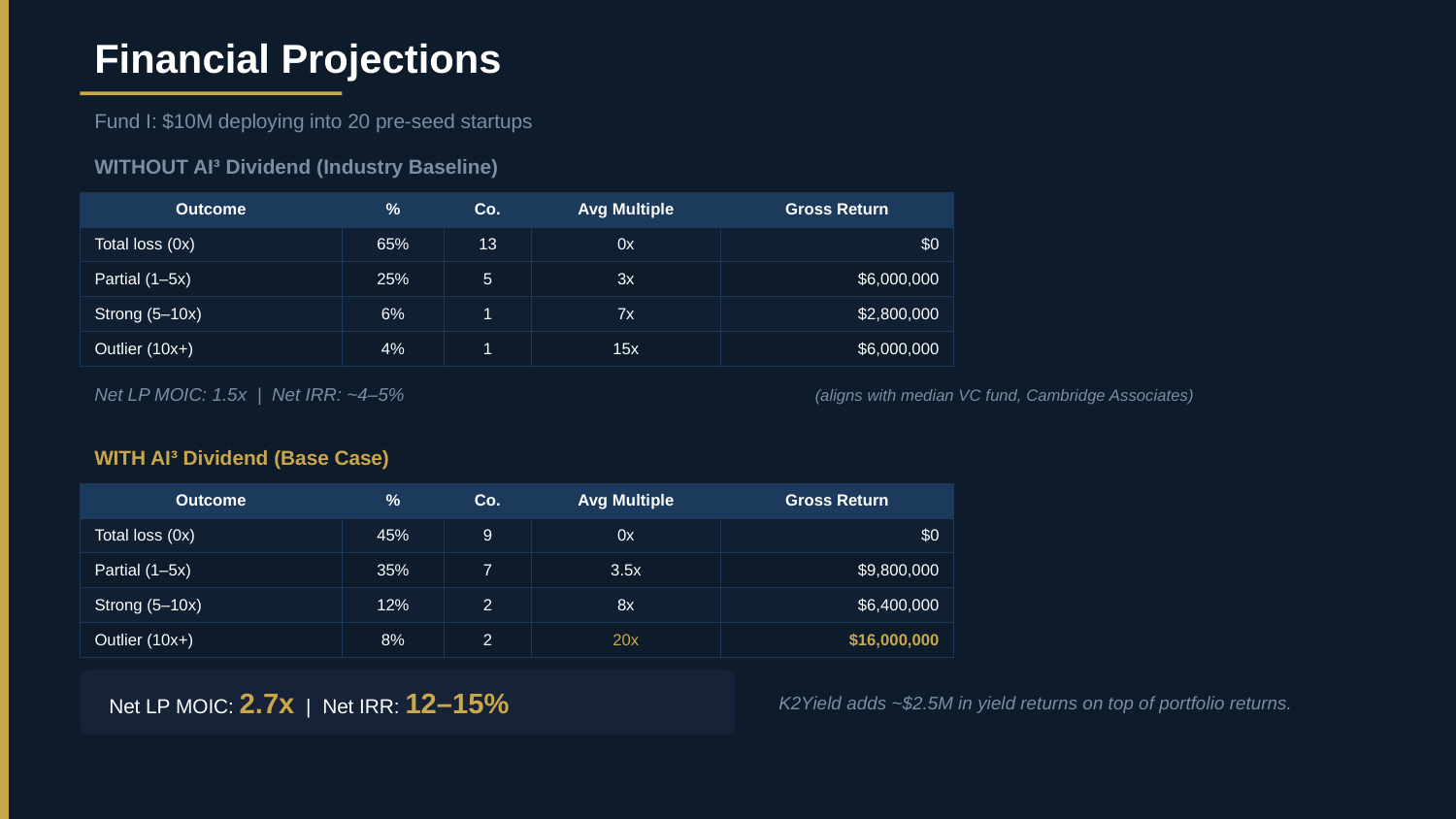

Financial Projections

Fund I: $10M deploying into 20 pre-seed startups
WITHOUT AI³ Dividend (Industry Baseline)
| Outcome | % | Co. | Avg Multiple | Gross Return |
| --- | --- | --- | --- | --- |
| Total loss (0x) | 65% | 13 | 0x | $0 |
| Partial (1–5x) | 25% | 5 | 3x | $6,000,000 |
| Strong (5–10x) | 6% | 1 | 7x | $2,800,000 |
| Outlier (10x+) | 4% | 1 | 15x | $6,000,000 |
Net LP MOIC: 1.5x  |  Net IRR: ~4–5%
(aligns with median VC fund, Cambridge Associates)
WITH AI³ Dividend (Base Case)
| Outcome | % | Co. | Avg Multiple | Gross Return |
| --- | --- | --- | --- | --- |
| Total loss (0x) | 45% | 9 | 0x | $0 |
| Partial (1–5x) | 35% | 7 | 3.5x | $9,800,000 |
| Strong (5–10x) | 12% | 2 | 8x | $6,400,000 |
| Outlier (10x+) | 8% | 2 | 20x | $16,000,000 |

Net LP MOIC: 2.7x  |  Net IRR: 12–15%
K2Yield adds ~$2.5M in yield returns on top of portfolio returns.